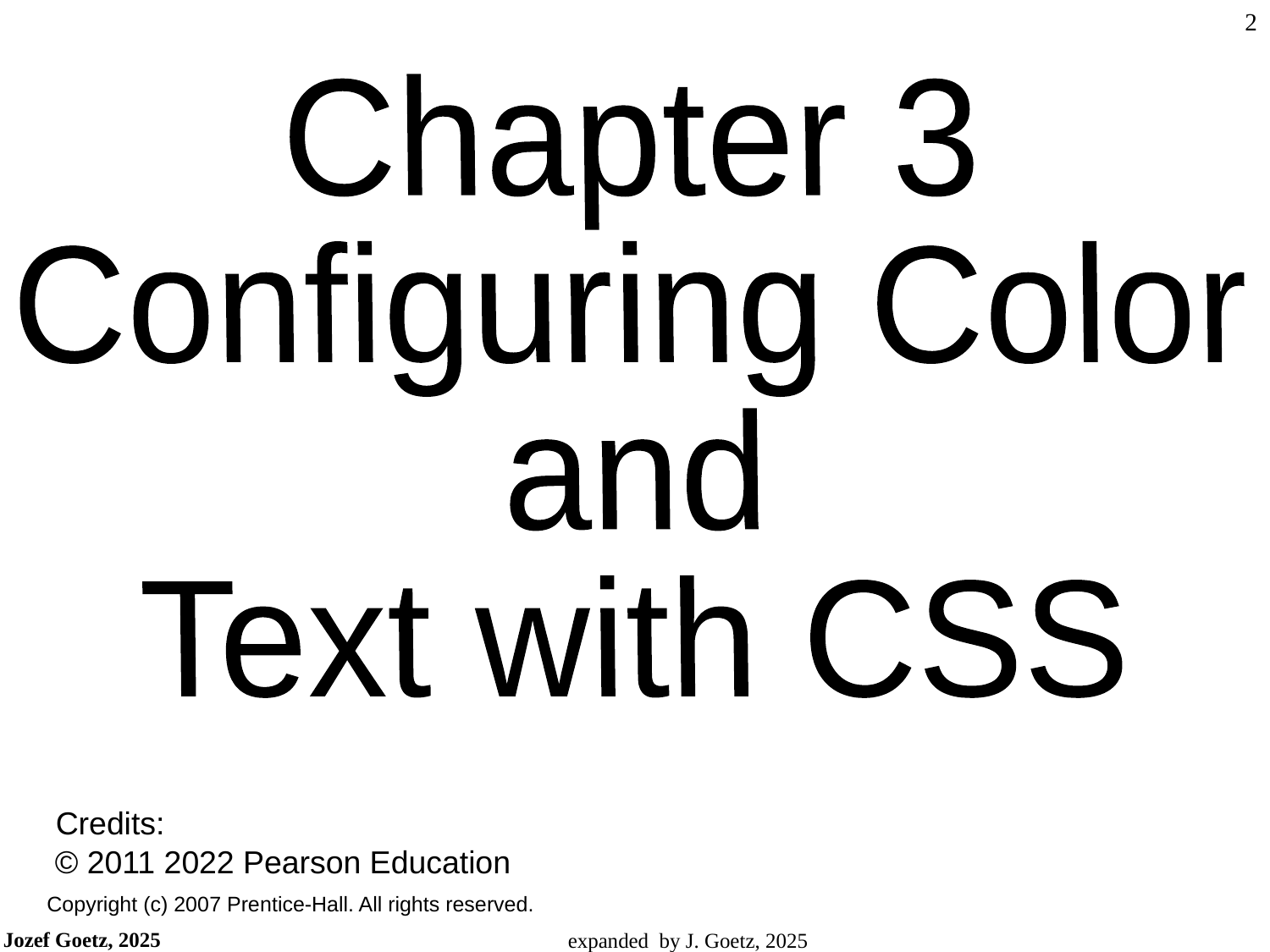

Chapter 3
Configuring Color
and
Text with CSS

Credits:
Copyright (c) 2007 Prentice-Hall. All rights reserved.
© 2011 2022 Pearson Education
expanded  by J. Goetz, 2025